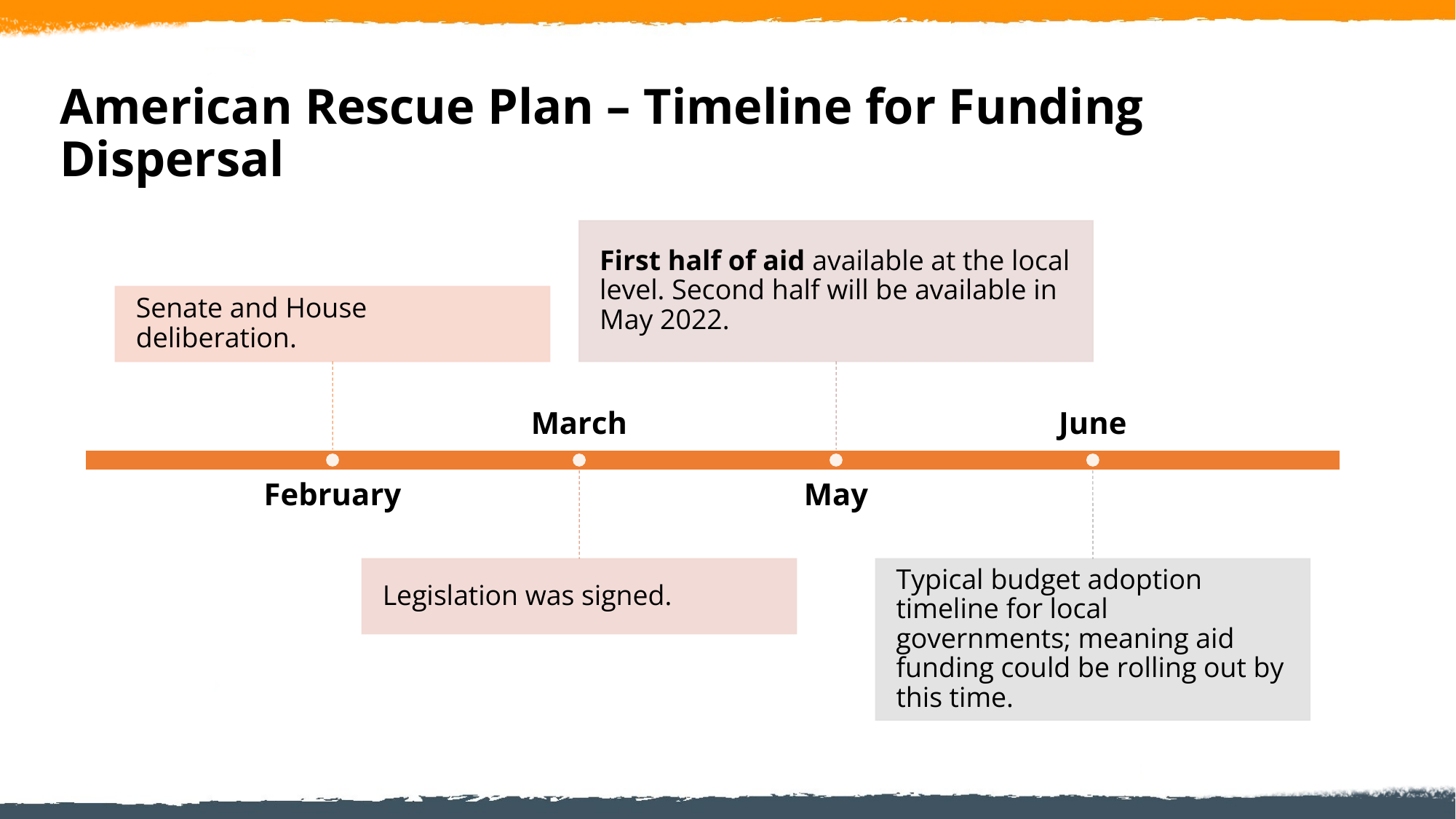

# American Rescue Plan – Timeline for Funding Dispersal
February
Senate and House deliberation.
March
Legislation was signed.
May
First half of aid available at the local level. Second half will be available in May 2022.
June
Typical budget adoption timeline for local governments; meaning aid funding could be rolling out by this time.